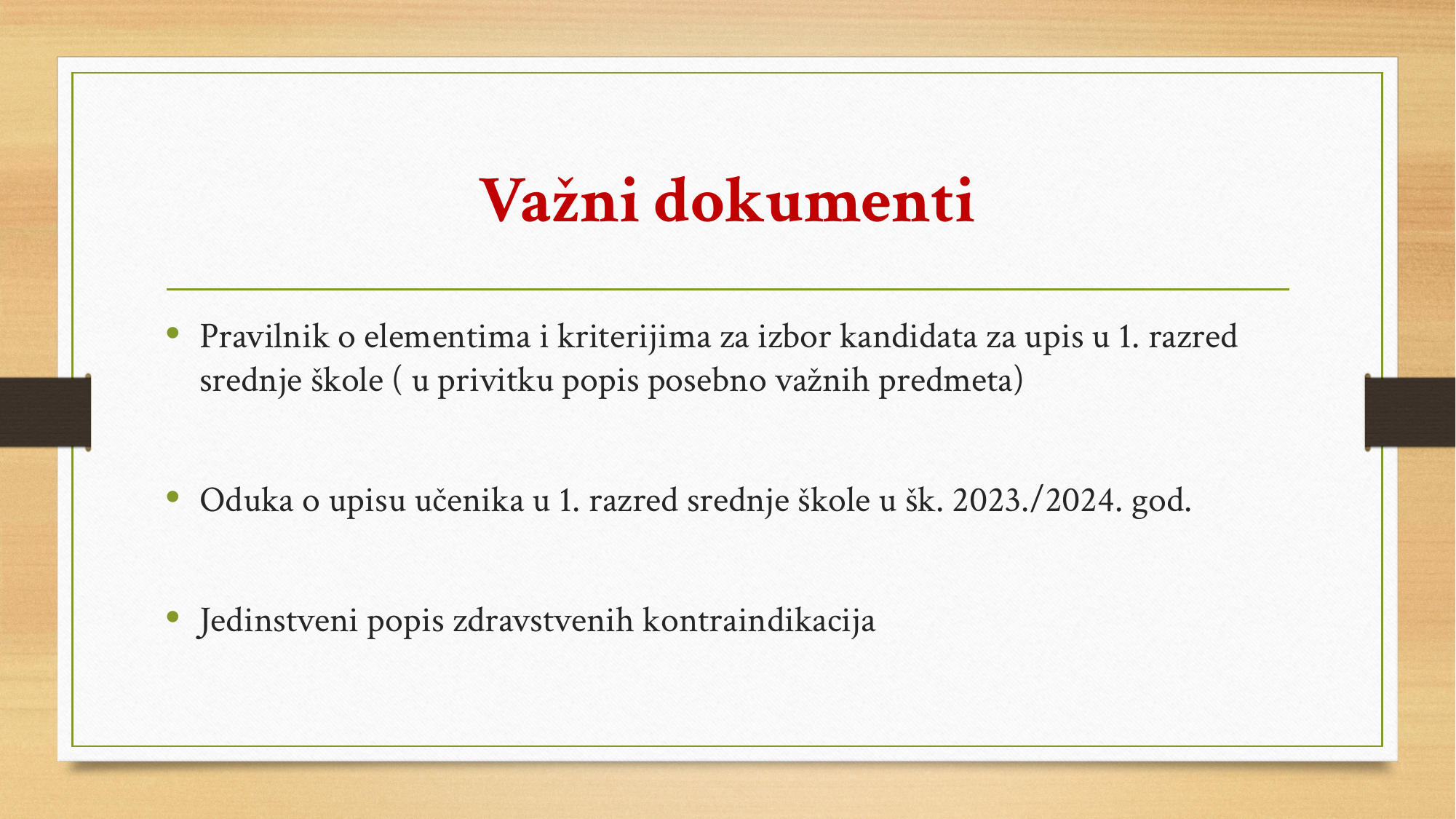

# Važni dokumenti
Pravilnik o elementima i kriterijima za izbor kandidata za upis u 1. razred srednje škole ( u privitku popis posebno važnih predmeta)

Oduka o upisu učenika u 1. razred srednje škole u šk. 2023./2024. god.

Jedinstveni popis zdravstvenih kontraindikacija